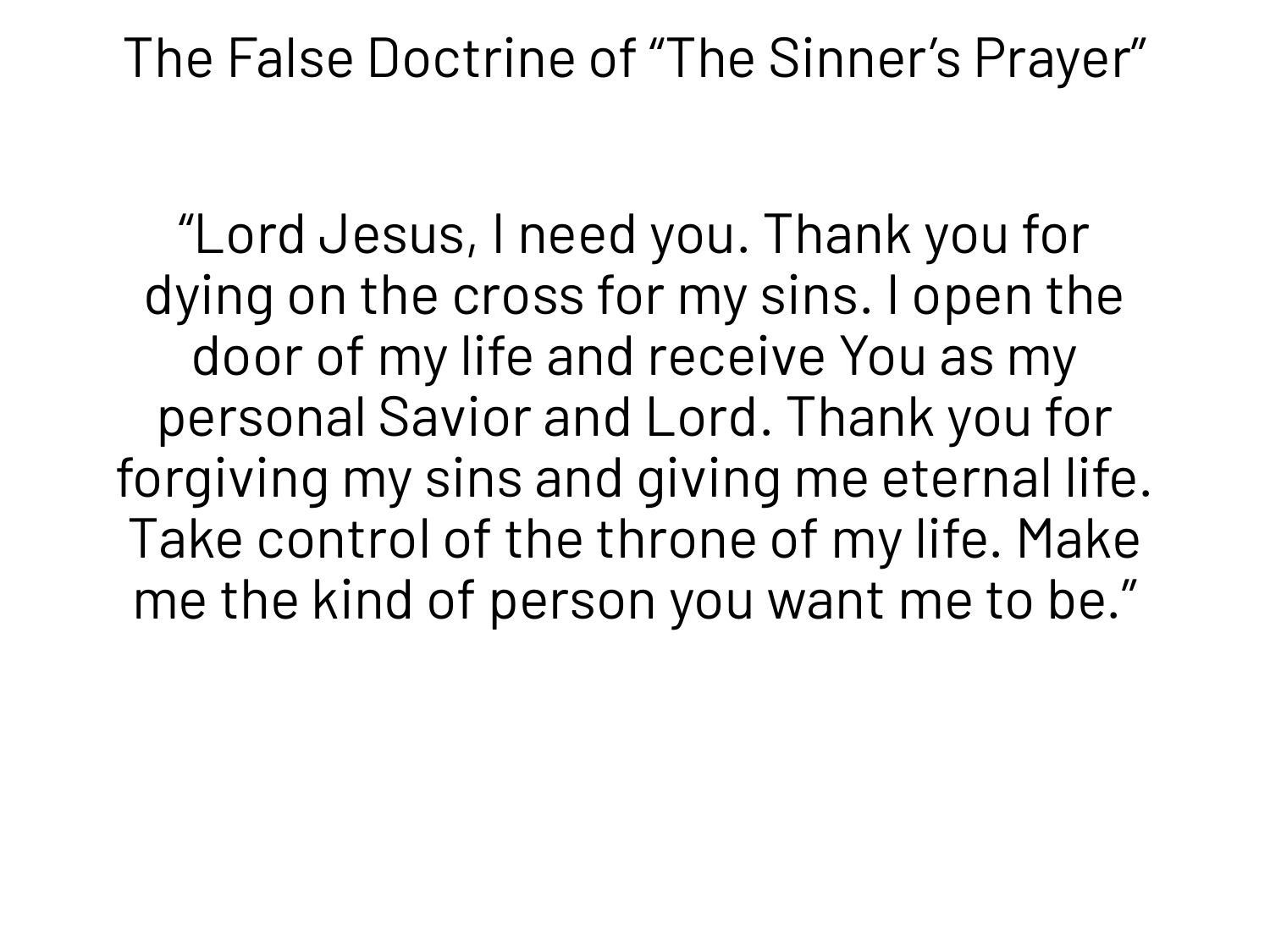

# The False Doctrine of “The Sinner’s Prayer”

“Lord Jesus, I need you. Thank you for dying on the cross for my sins. I open the door of my life and receive You as my personal Savior and Lord. Thank you for forgiving my sins and giving me eternal life. Take control of the throne of my life. Make me the kind of person you want me to be.”